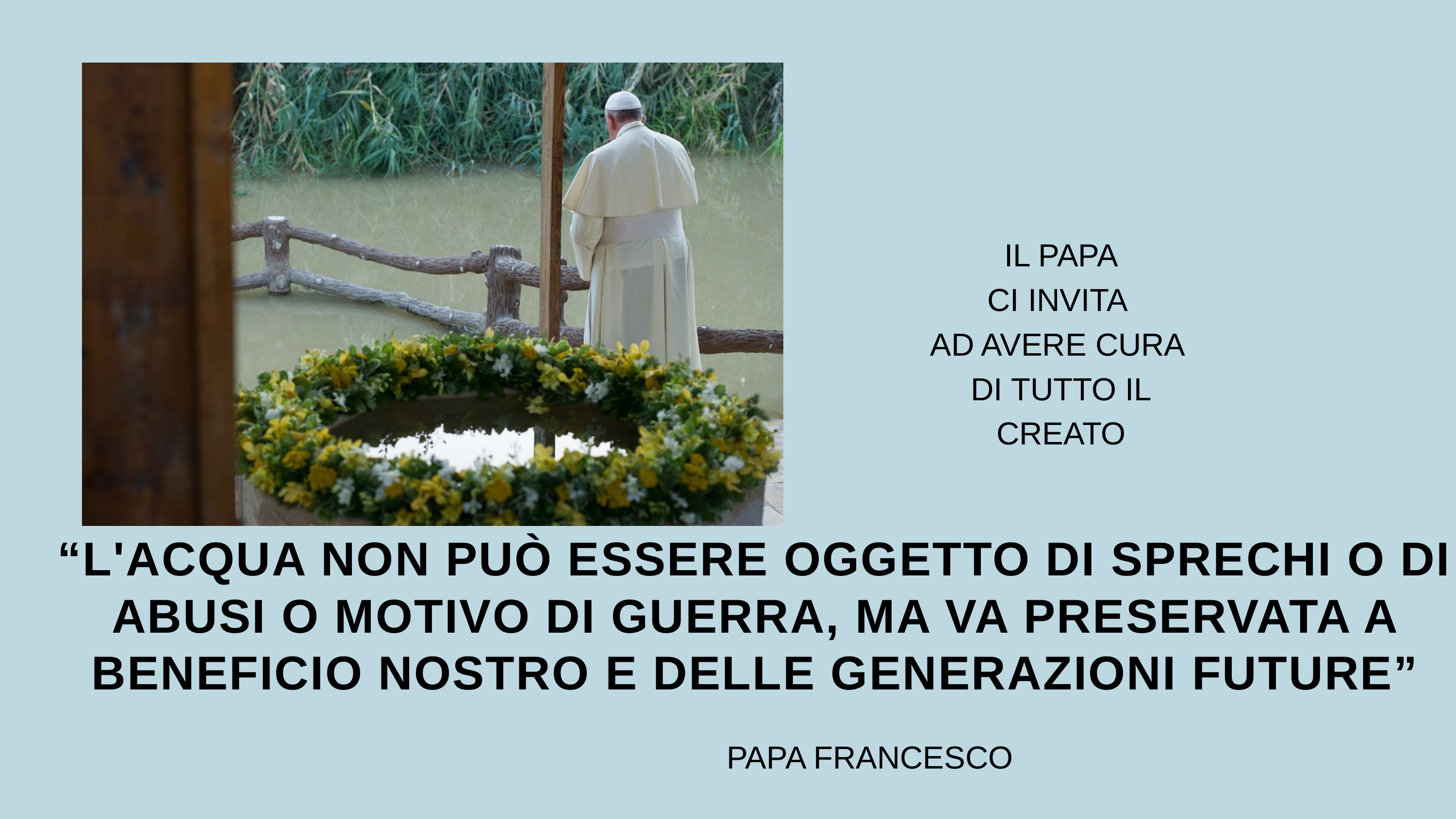

IL PAPA
CI INVITA
AD AVERE CURA
DI TUTTO IL
CREATO
“L'ACQUA NON PUÒ ESSERE OGGETTO DI SPRECHI O DI ABUSI O MOTIVO DI GUERRA, MA VA PRESERVATA A BENEFICIO NOSTRO E DELLE GENERAZIONI FUTURE”
PAPA FRANCESCO